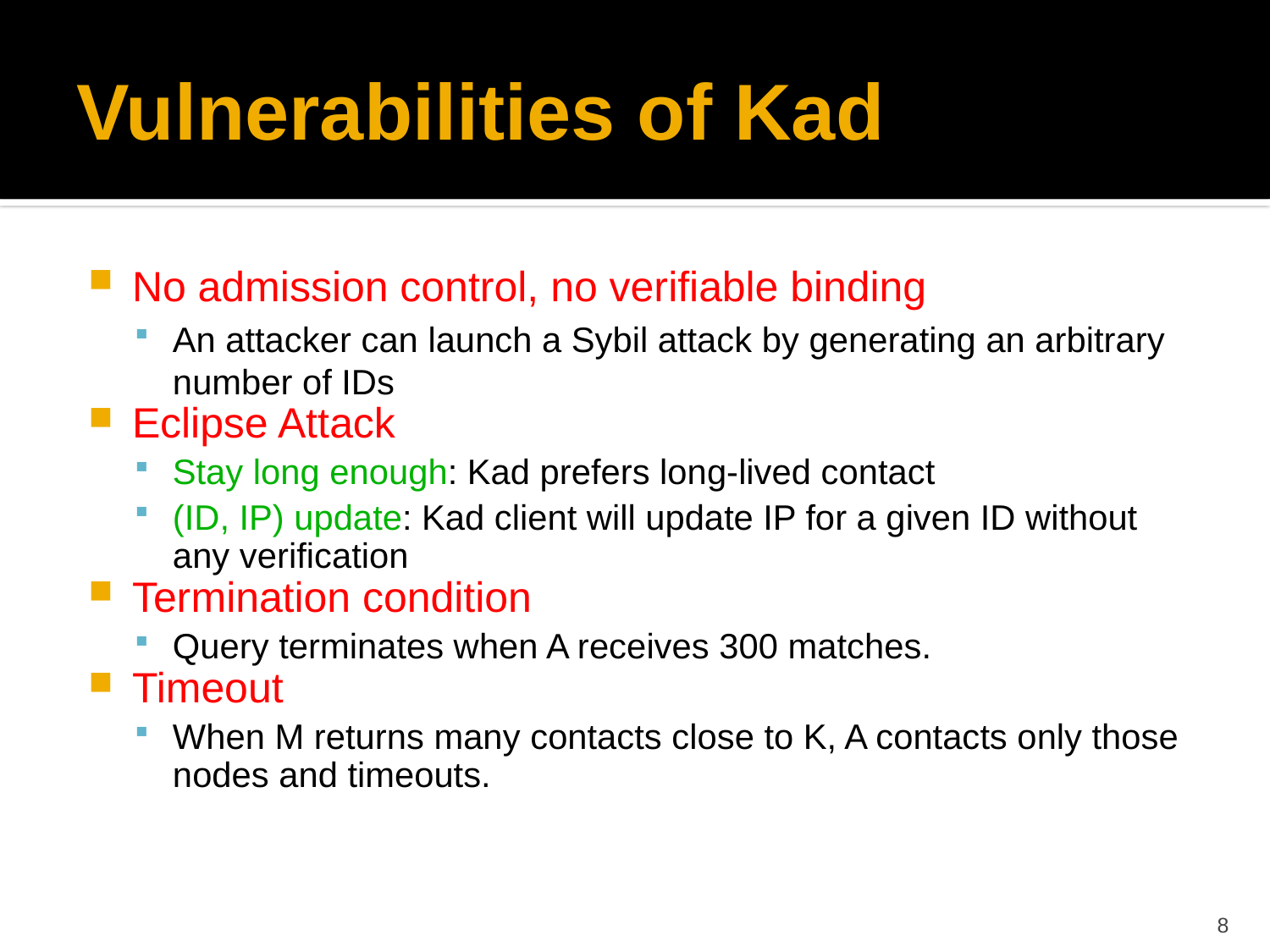

# Vulnerabilities of Kad
No admission control, no verifiable binding
An attacker can launch a Sybil attack by generating an arbitrary number of IDs
Eclipse Attack
Stay long enough: Kad prefers long-lived contact
(ID, IP) update: Kad client will update IP for a given ID without any verification
Termination condition
Query terminates when A receives 300 matches.
Timeout
When M returns many contacts close to K, A contacts only those nodes and timeouts.
8